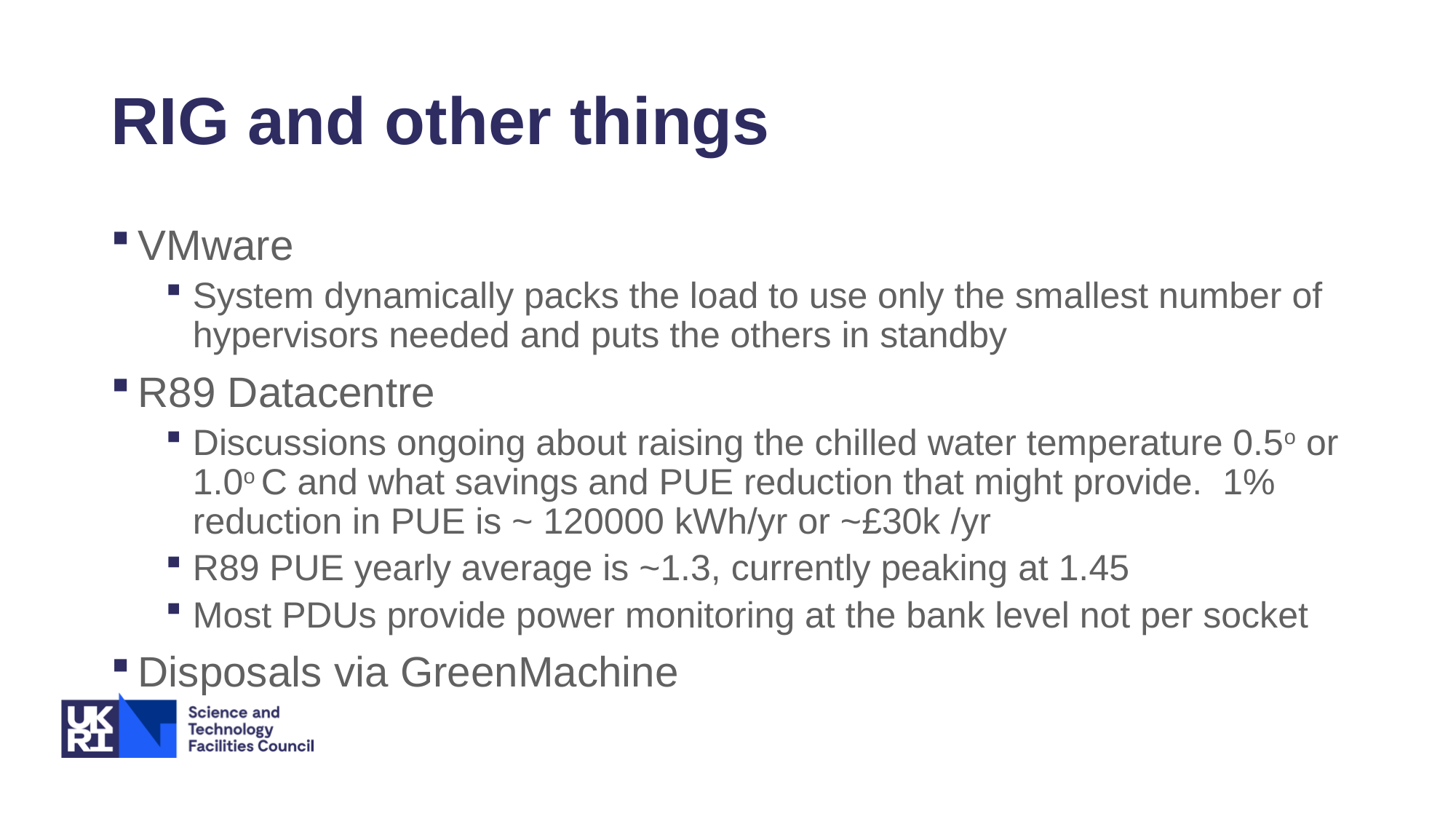

# RIG and other things
VMware
System dynamically packs the load to use only the smallest number of hypervisors needed and puts the others in standby
R89 Datacentre
Discussions ongoing about raising the chilled water temperature 0.5o or 1.0o C and what savings and PUE reduction that might provide.  1% reduction in PUE is ~ 120000 kWh/yr or ~£30k /yr
R89 PUE yearly average is ~1.3, currently peaking at 1.45
Most PDUs provide power monitoring at the bank level not per socket
Disposals via GreenMachine